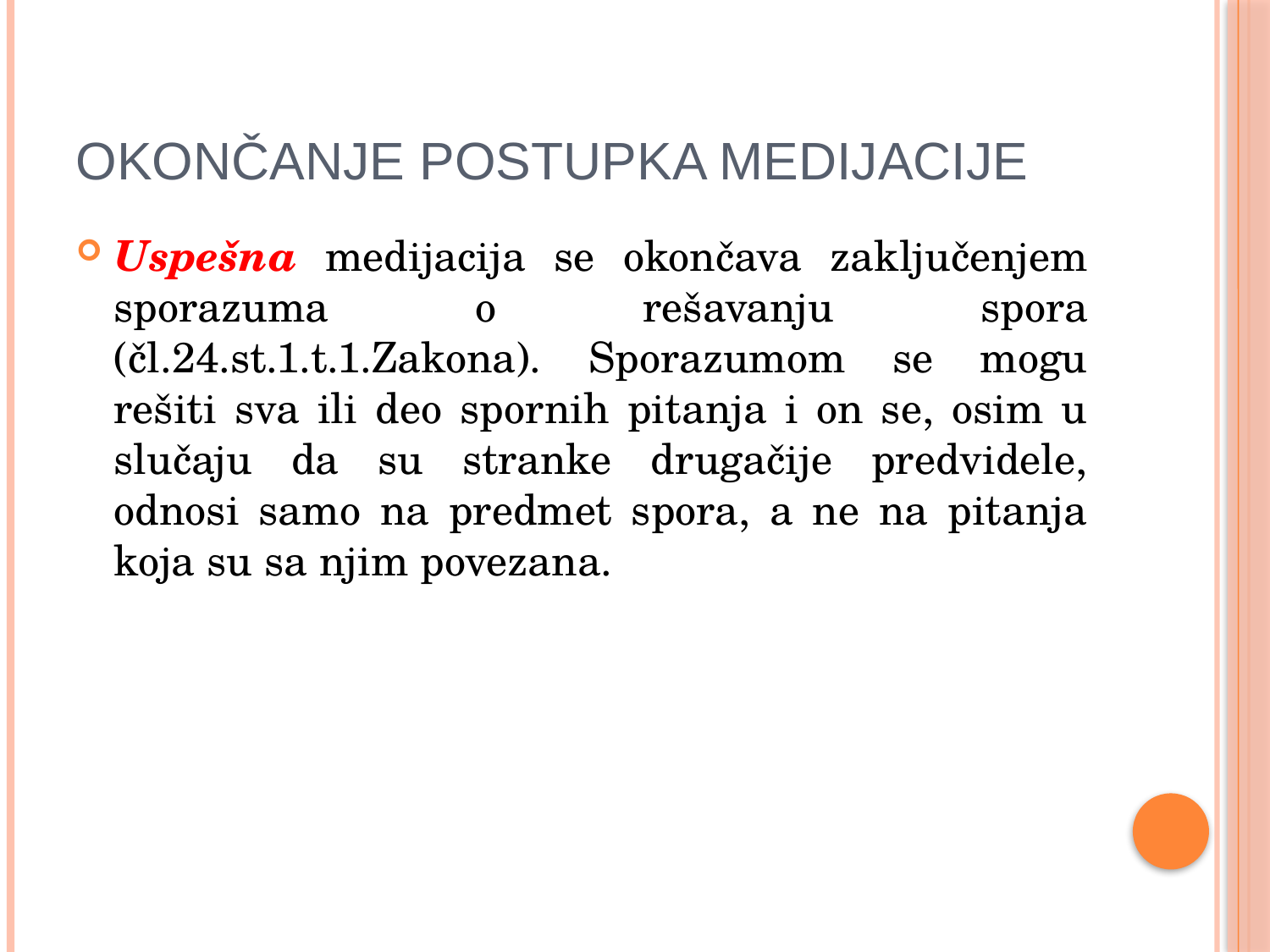

# Okončanje postupka medijacije
Uspešna medijacija se okončava zaključenjem sporazuma o rešavanju spora (čl.24.st.1.t.1.Zakona). Sporazumom se mogu rešiti sva ili deo spornih pitanja i on se, osim u slučaju da su stranke drugačije predvidele, odnosi samo na predmet spora, a ne na pitanja koja su sa njim povezana.